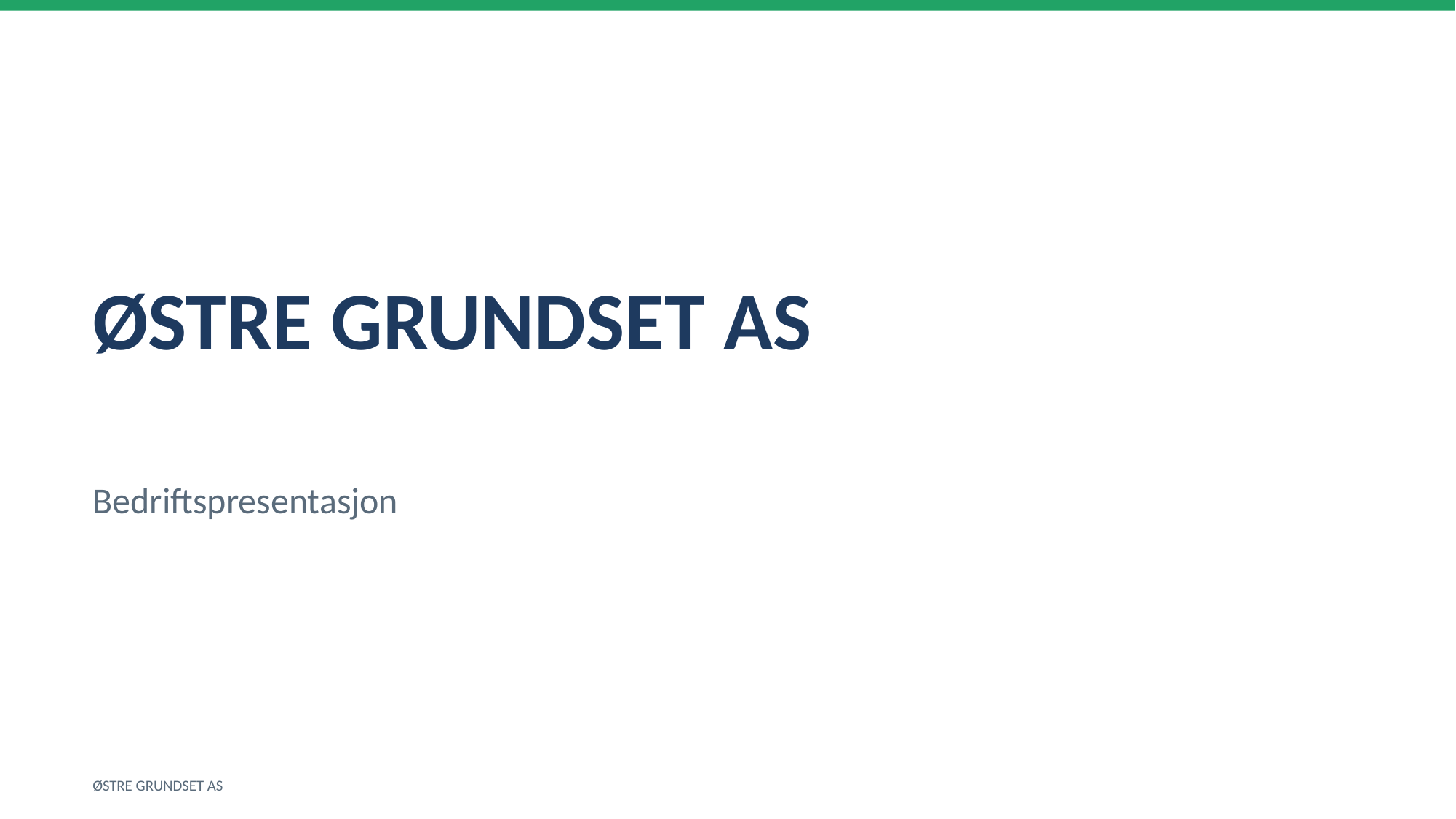

ØSTRE GRUNDSET AS
Bedriftspresentasjon
ØSTRE GRUNDSET AS